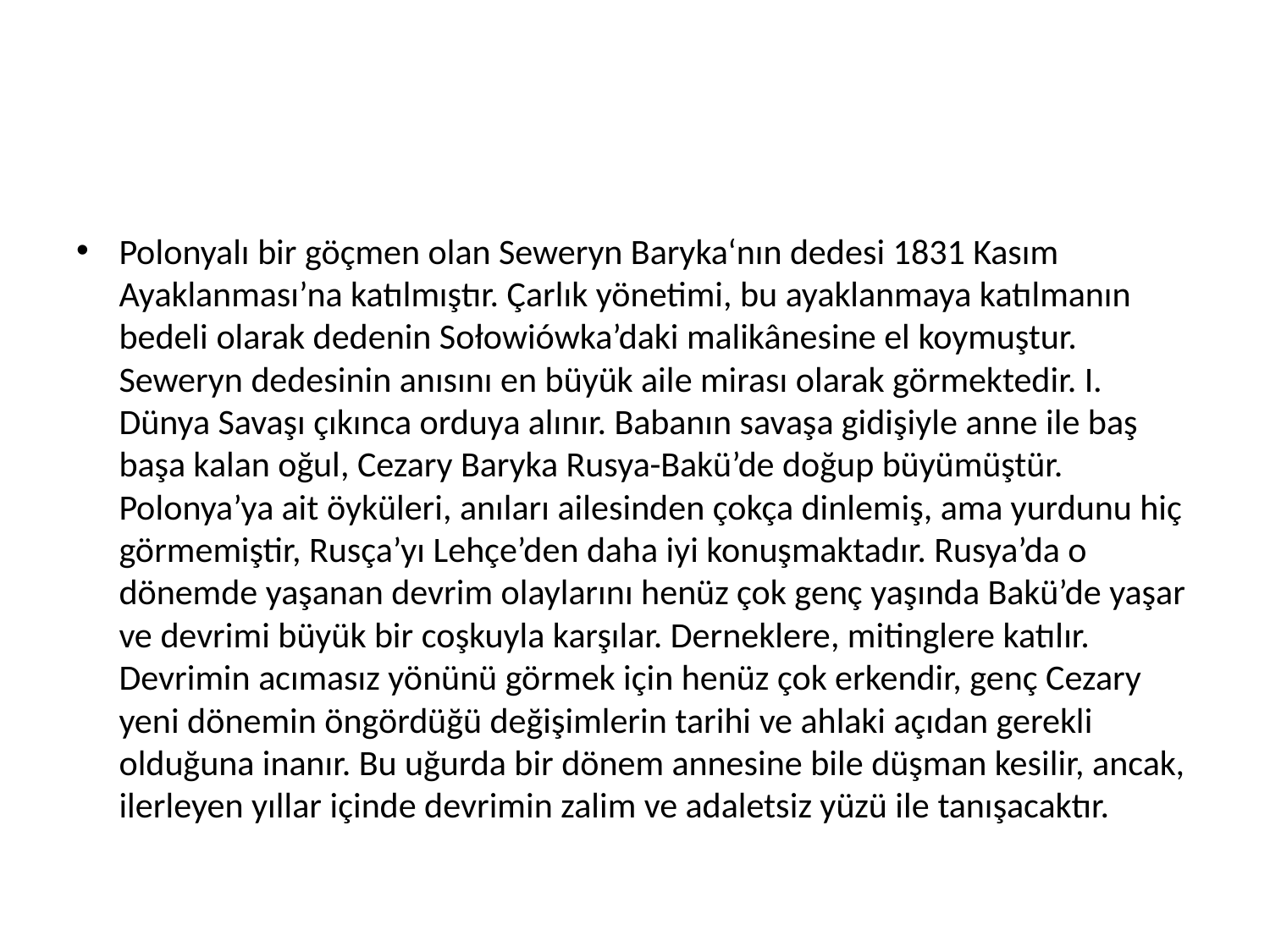

#
Polonyalı bir göçmen olan Seweryn Baryka‘nın dedesi 1831 Kasım Ayaklanması’na katılmıştır. Çarlık yönetimi, bu ayaklanmaya katılmanın bedeli olarak dedenin Sołowiówka’daki malikânesine el koymuştur. Seweryn dedesinin anısını en büyük aile mirası olarak görmektedir. I. Dünya Savaşı çıkınca orduya alınır. Babanın savaşa gidişiyle anne ile baş başa kalan oğul, Cezary Baryka Rusya-Bakü’de doğup büyümüştür. Polonya’ya ait öyküleri, anıları ailesinden çokça dinlemiş, ama yurdunu hiç görmemiştir, Rusça’yı Lehçe’den daha iyi konuşmaktadır. Rusya’da o dönemde yaşanan devrim olaylarını henüz çok genç yaşında Bakü’de yaşar ve devrimi büyük bir coşkuyla karşılar. Derneklere, mitinglere katılır. Devrimin acımasız yönünü görmek için henüz çok erkendir, genç Cezary yeni dönemin öngördüğü değişimlerin tarihi ve ahlaki açıdan gerekli olduğuna inanır. Bu uğurda bir dönem annesine bile düşman kesilir, ancak, ilerleyen yıllar içinde devrimin zalim ve adaletsiz yüzü ile tanışacaktır.